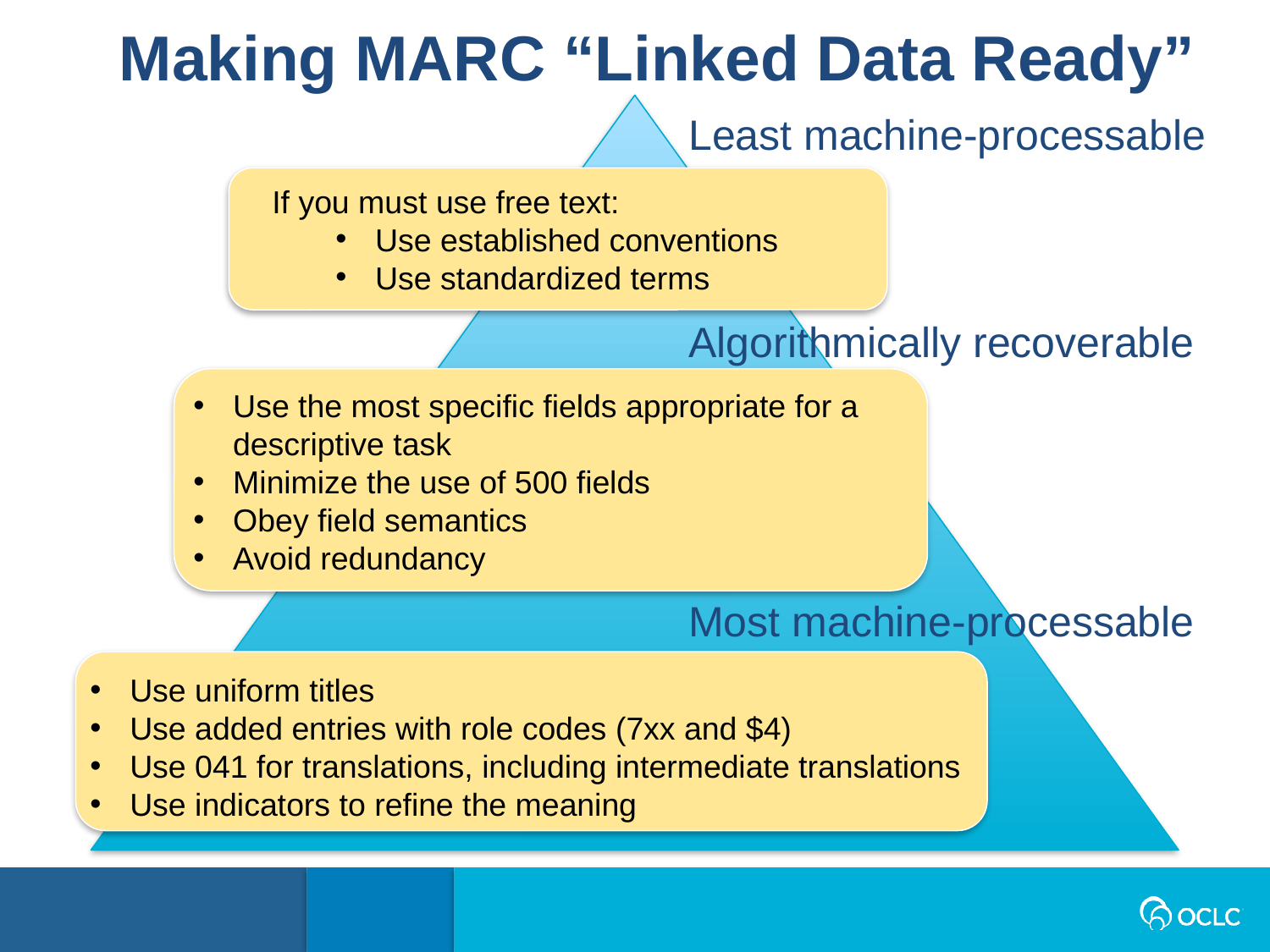

Making MARC “Linked Data Ready”

Least machine-processable

If you must use free text:
Use established conventions
Use standardized terms
Algorithmically recoverable

Use the most specific fields appropriate for a descriptive task
Minimize the use of 500 fields
Obey field semantics
Avoid redundancy
Most machine-processable

Use uniform titles
Use added entries with role codes (7xx and $4)
Use 041 for translations, including intermediate translations
Use indicators to refine the meaning